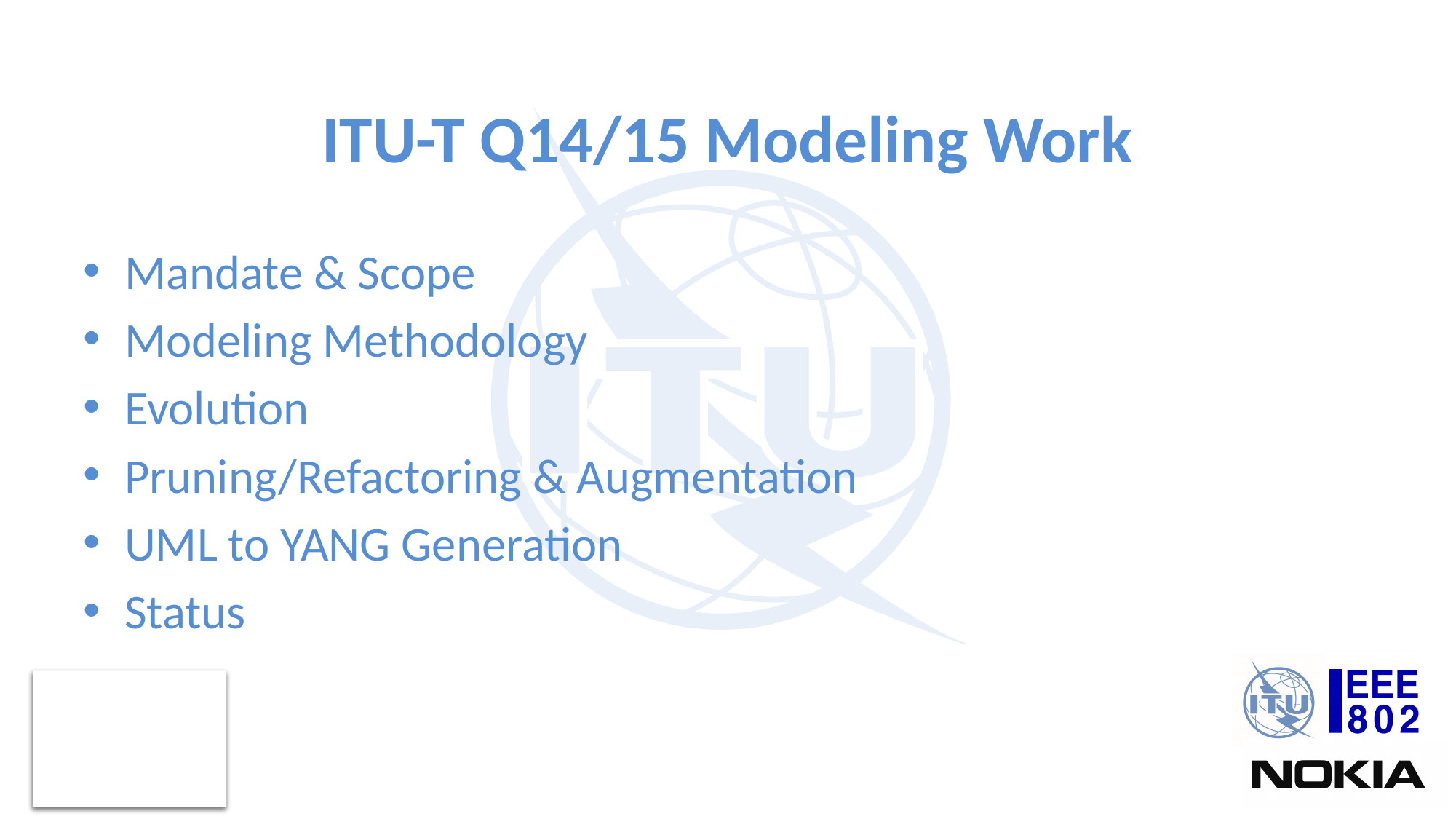

# ITU-T Q14/15 Modeling Work
Mandate & Scope
Modeling Methodology
Evolution
Pruning/Refactoring & Augmentation
UML to YANG Generation
Status